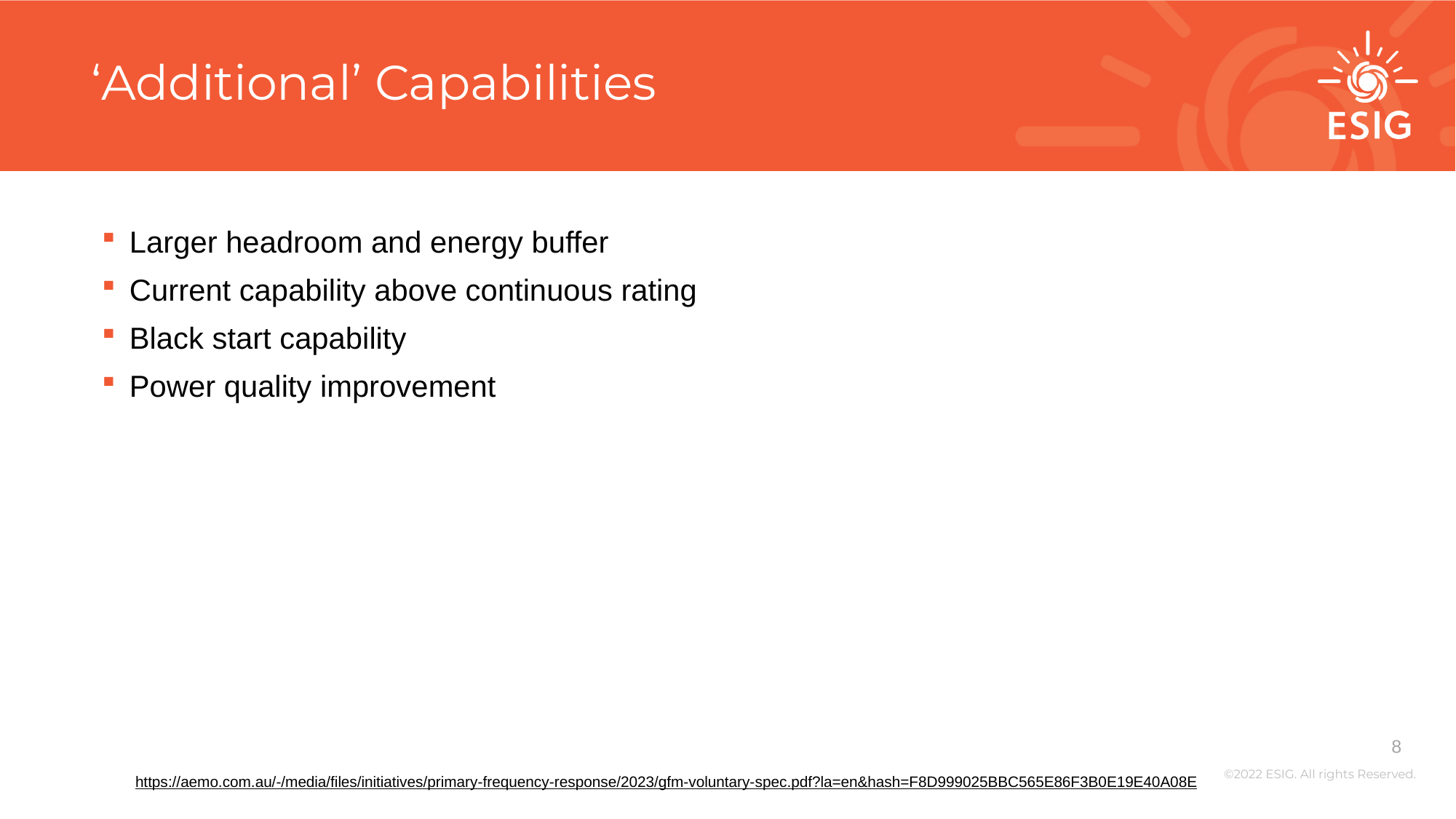

# ‘Additional’ Capabilities
Larger headroom and energy buffer
Current capability above continuous rating
Black start capability
Power quality improvement
https://aemo.com.au/-/media/files/initiatives/primary-frequency-response/2023/gfm-voluntary-spec.pdf?la=en&hash=F8D999025BBC565E86F3B0E19E40A08E